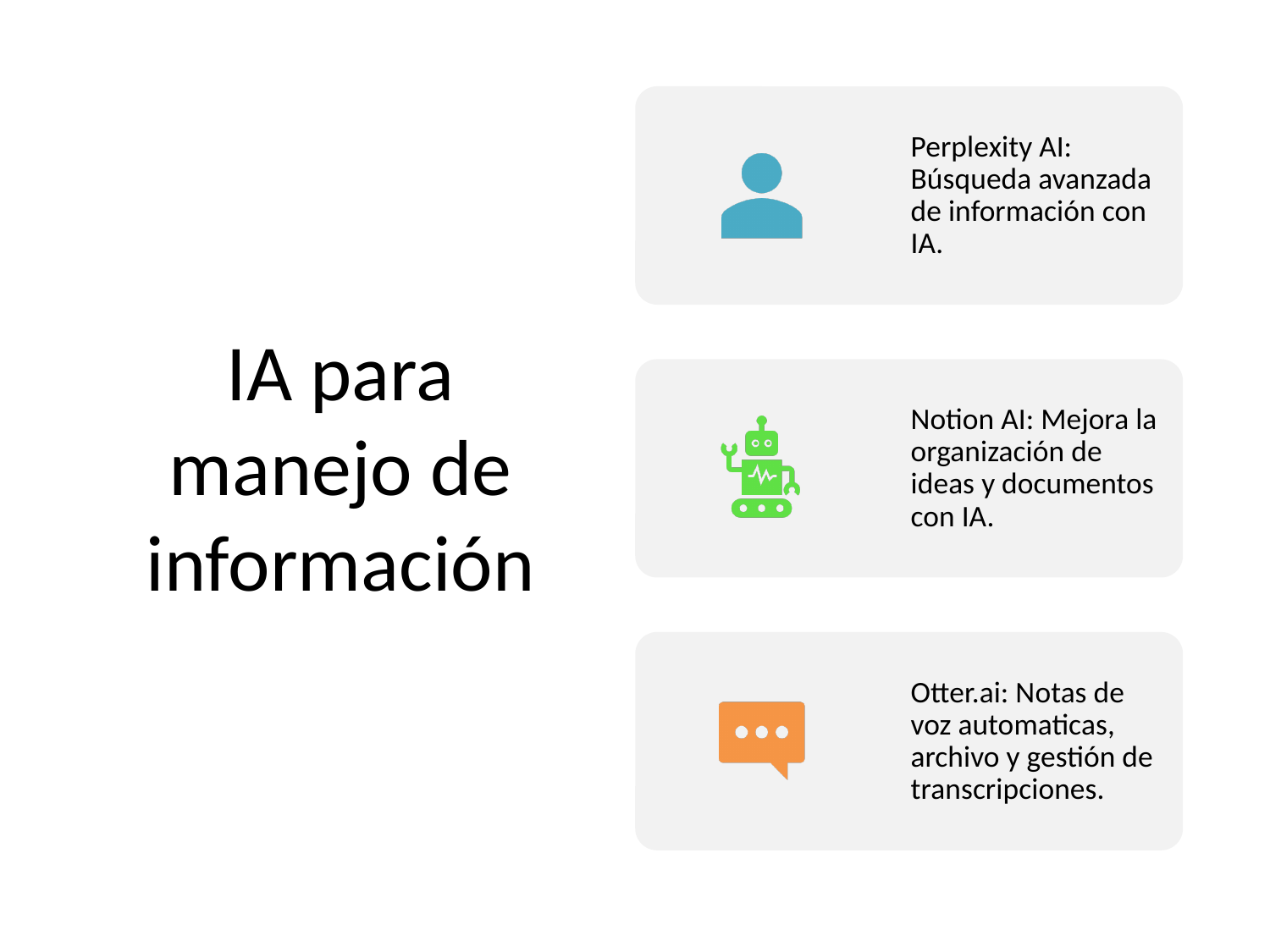

# IA para manejo de información
Perplexity AI: Búsqueda avanzada de información con IA.
Notion AI: Mejora la organización de ideas y documentos con IA.
Otter.ai: Notas de voz automaticas, archivo y gestión de transcripciones.